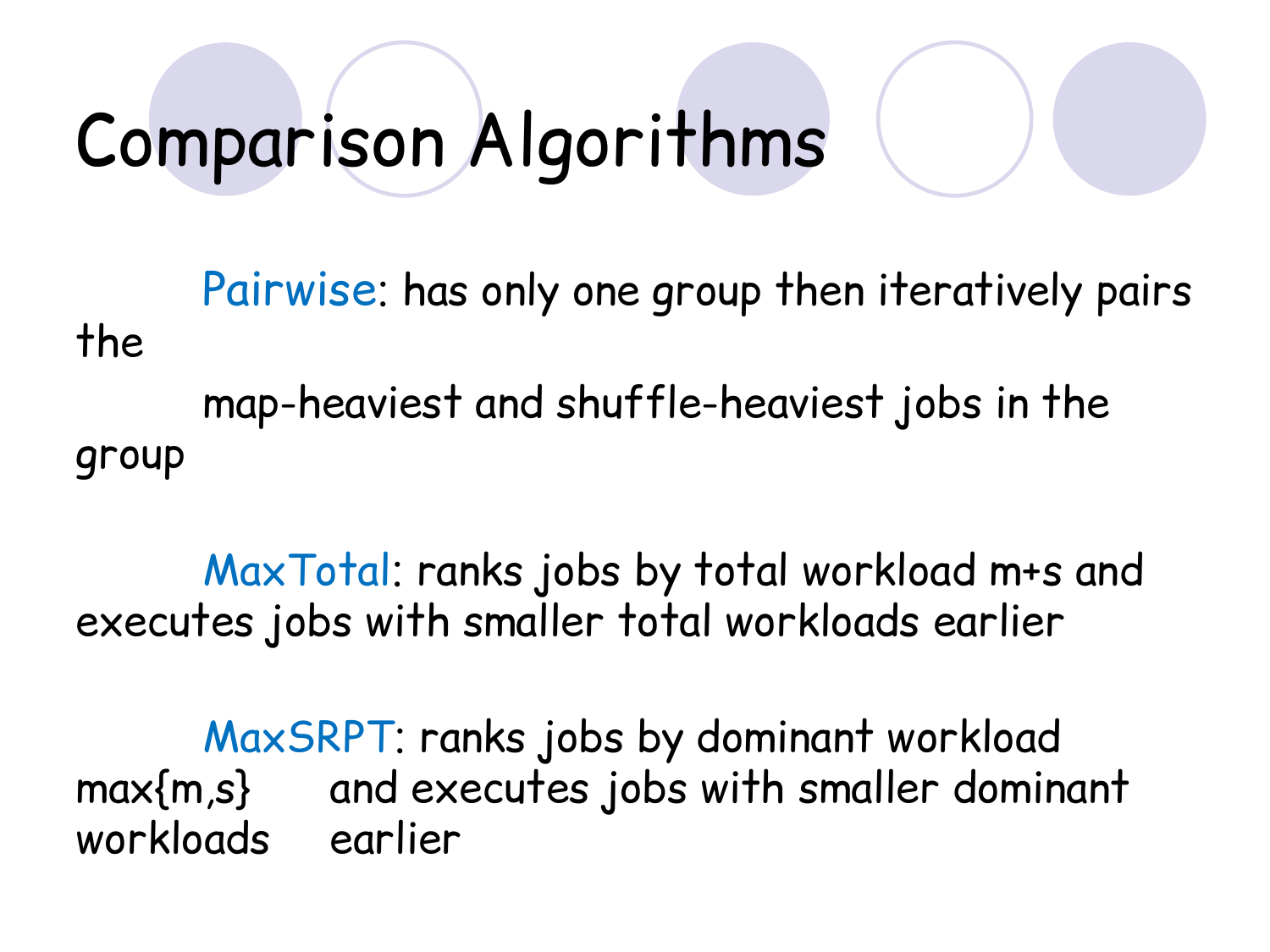

# Comparison Algorithms
	Pairwise: has only one group then iteratively pairs the
	map-heaviest and shuffle-heaviest jobs in the group

	MaxTotal: ranks jobs by total workload m+s and 	executes jobs with smaller total workloads earlier

	MaxSRPT: ranks jobs by dominant workload max{m,s} 	and executes jobs with smaller dominant workloads 	earlier